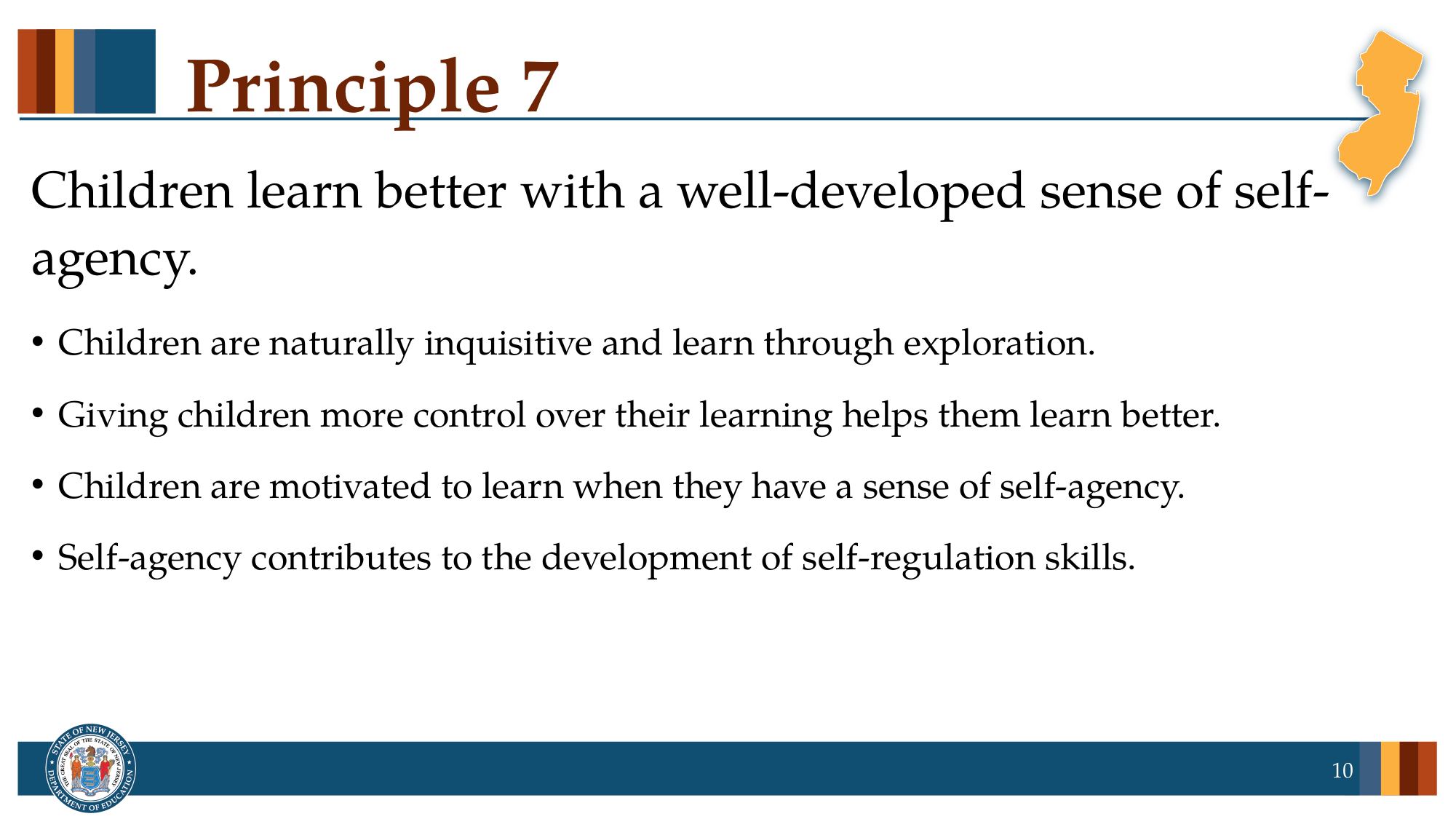

# Principle 7
Children learn better with a well-developed sense of self-agency.
Children are naturally inquisitive and learn through exploration.
Giving children more control over their learning helps them learn better.
Children are motivated to learn when they have a sense of self-agency.
Self-agency contributes to the development of self-regulation skills.
10